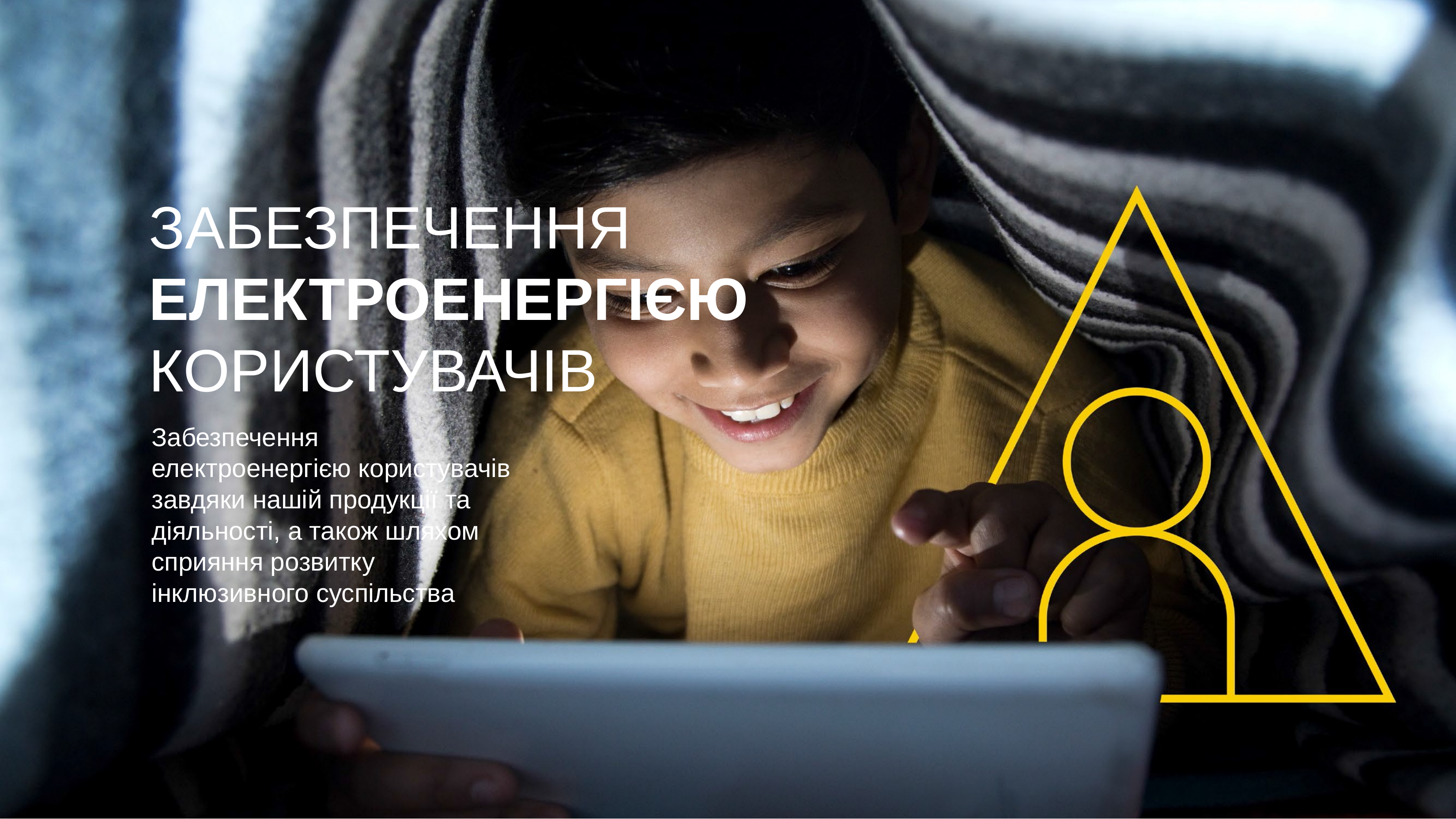

# ЗАБЕЗПЕЧЕННЯ ЕЛЕКТРОЕНЕРГІЄЮ КОРИСТУВАЧІВ
Забезпечення електроенергією користувачів завдяки нашій продукції та діяльності, а також шляхом сприяння розвитку інклюзивного суспільства